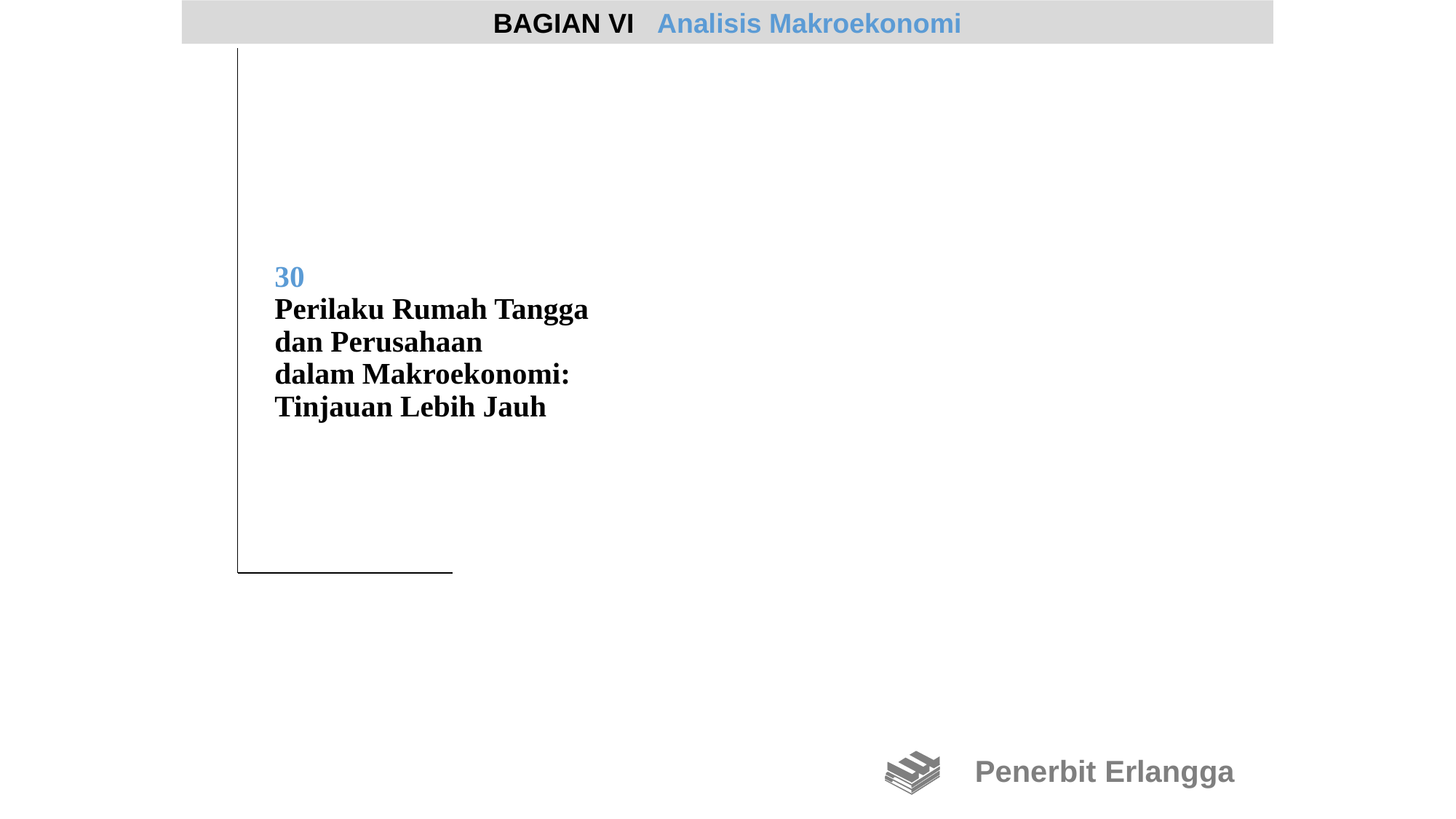

BAGIAN VI   Analisis Makroekonomi
30
Perilaku Rumah Tangga
dan Perusahaan
dalam Makroekonomi:
Tinjauan Lebih Jauh
Penerbit Erlangga